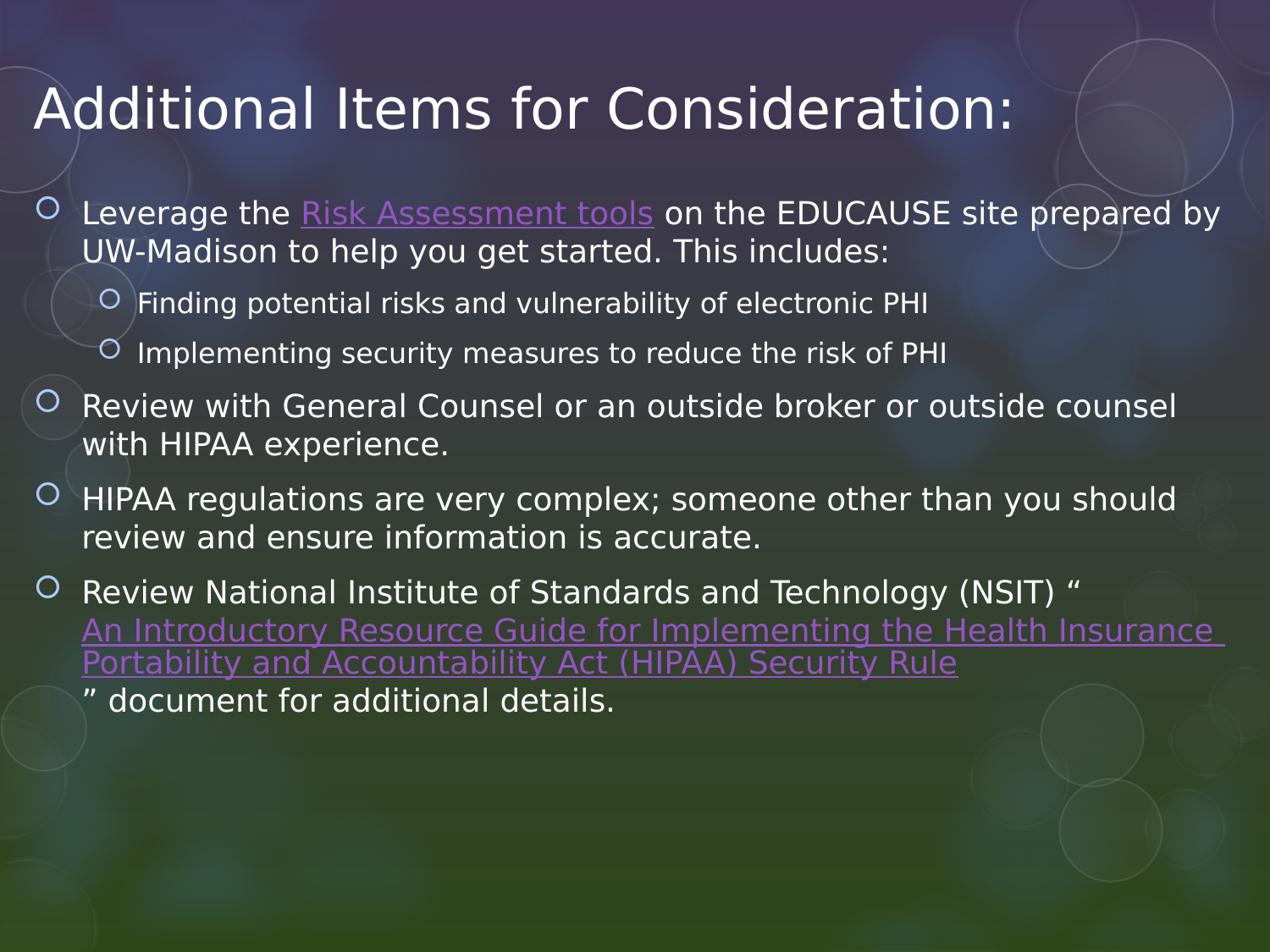

# Additional Items for Consideration:
Leverage the Risk Assessment tools on the EDUCAUSE site prepared by UW-Madison to help you get started. This includes:
Finding potential risks and vulnerability of electronic PHI
Implementing security measures to reduce the risk of PHI
Review with General Counsel or an outside broker or outside counsel with HIPAA experience.
HIPAA regulations are very complex; someone other than you should review and ensure information is accurate.
Review National Institute of Standards and Technology (NSIT) “An Introductory Resource Guide for Implementing the Health Insurance Portability and Accountability Act (HIPAA) Security Rule” document for additional details.